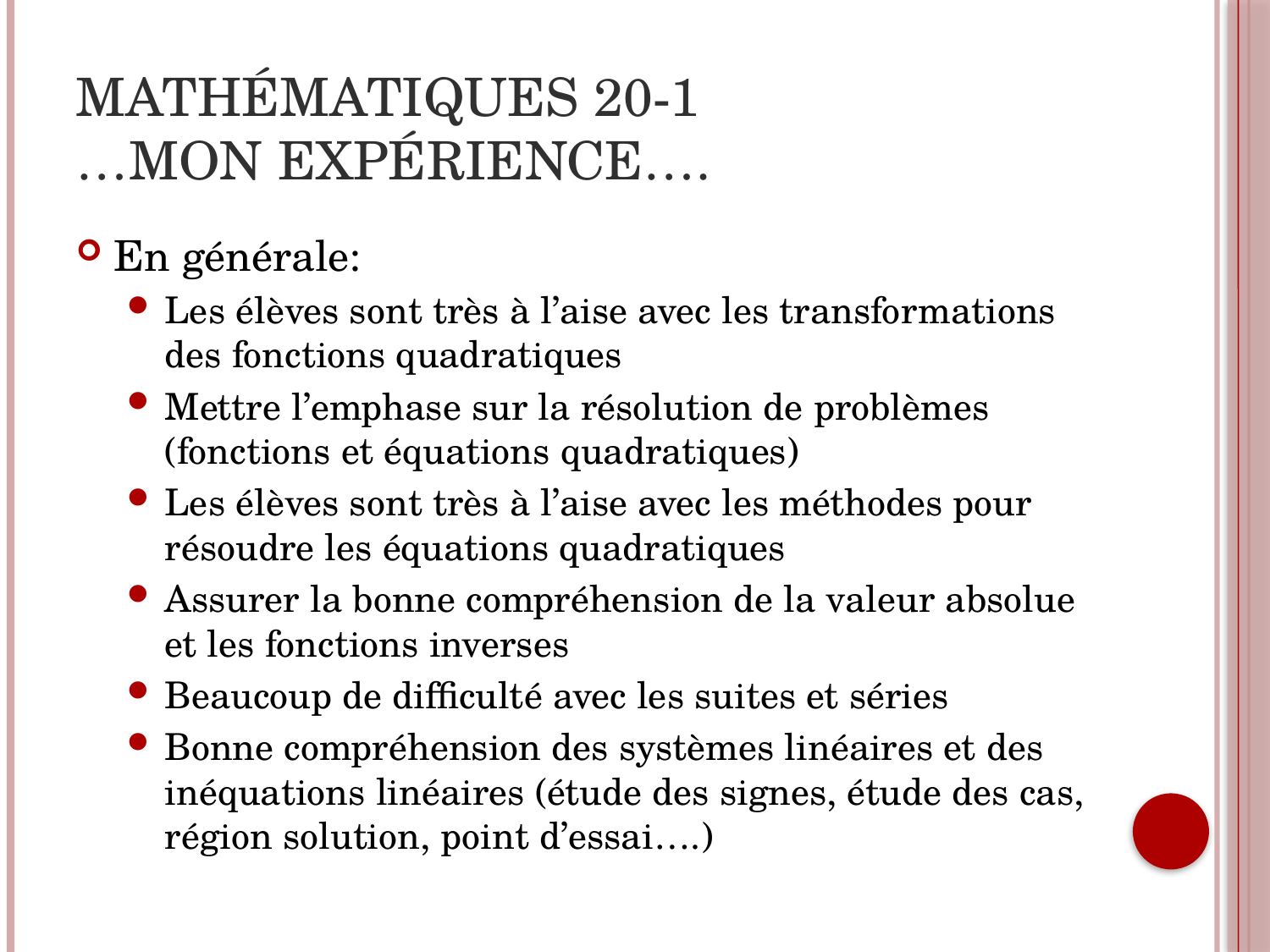

# Mathématiques 20-1 …mon expérience….
En générale:
Les élèves sont très à l’aise avec les transformations des fonctions quadratiques
Mettre l’emphase sur la résolution de problèmes (fonctions et équations quadratiques)
Les élèves sont très à l’aise avec les méthodes pour résoudre les équations quadratiques
Assurer la bonne compréhension de la valeur absolue et les fonctions inverses
Beaucoup de difficulté avec les suites et séries
Bonne compréhension des systèmes linéaires et des inéquations linéaires (étude des signes, étude des cas, région solution, point d’essai….)